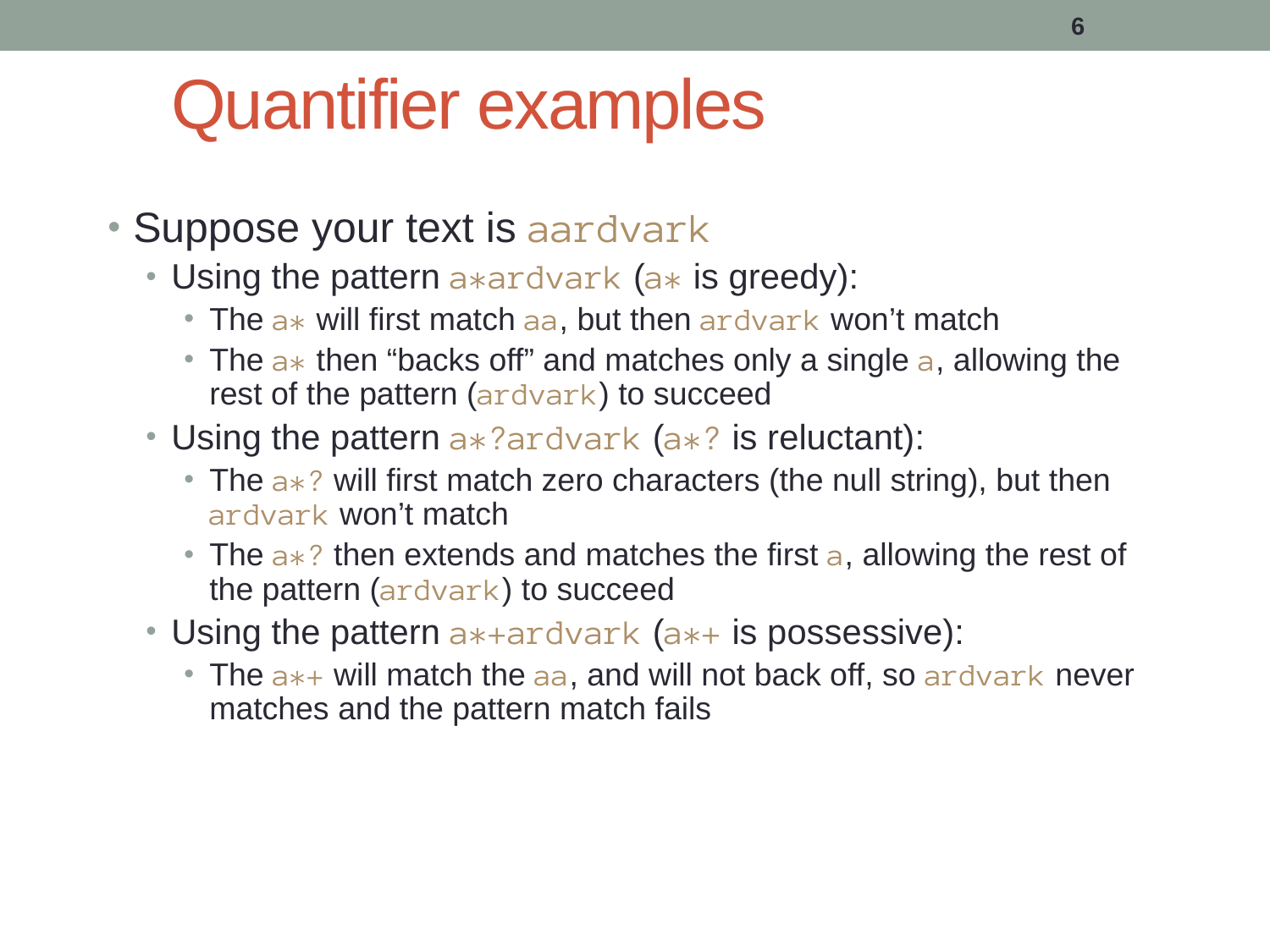

6
# Quantifier examples
Suppose your text is aardvark
Using the pattern a*ardvark (a* is greedy):
The a* will first match aa, but then ardvark won’t match
The a* then “backs off” and matches only a single a, allowing the rest of the pattern (ardvark) to succeed
Using the pattern a*?ardvark (a*? is reluctant):
The a*? will first match zero characters (the null string), but then ardvark won’t match
The a*? then extends and matches the first a, allowing the rest of the pattern (ardvark) to succeed
Using the pattern a*+ardvark (a*+ is possessive):
The a*+ will match the aa, and will not back off, so ardvark never matches and the pattern match fails